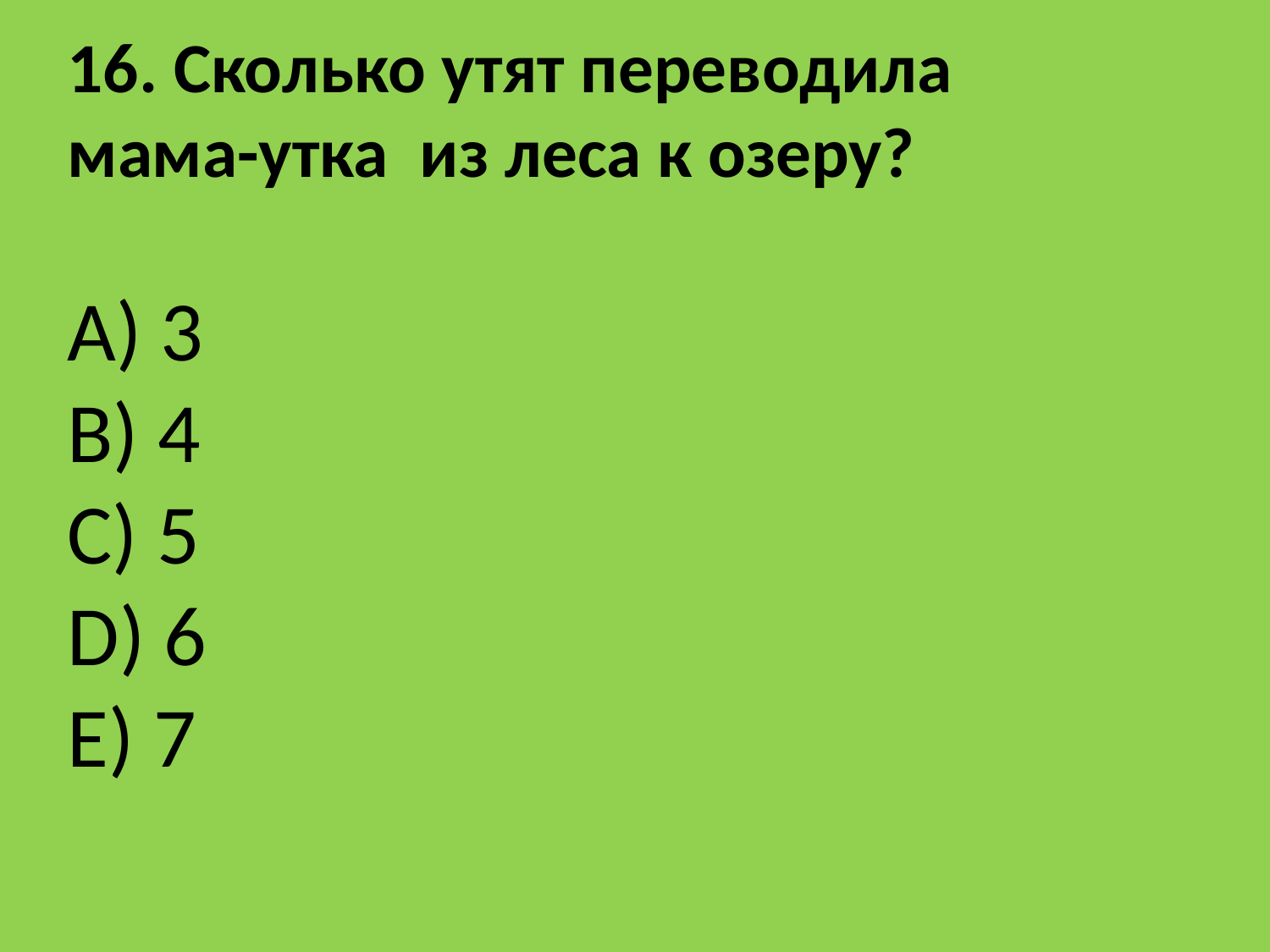

16. Сколько утят переводила мама-утка  из леса к озеру?

A) 3
B) 4
C) 5
D) 6
E) 7